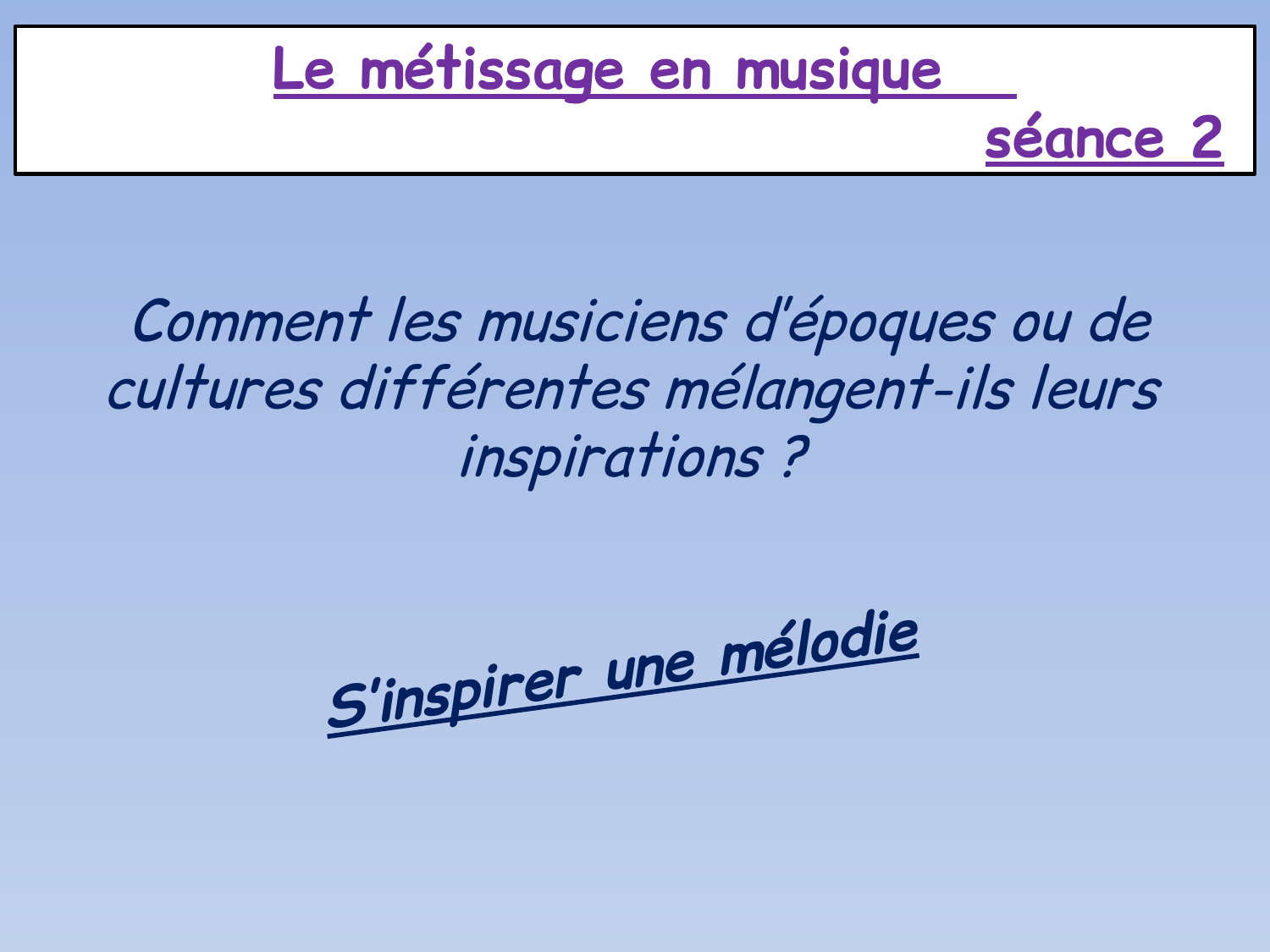

Le métissage en musique
                                       séance 2
# Comment les musiciens d’époques ou de cultures différentes mélangent-ils leurs  inspirations ?
S’inspirer une mélodie